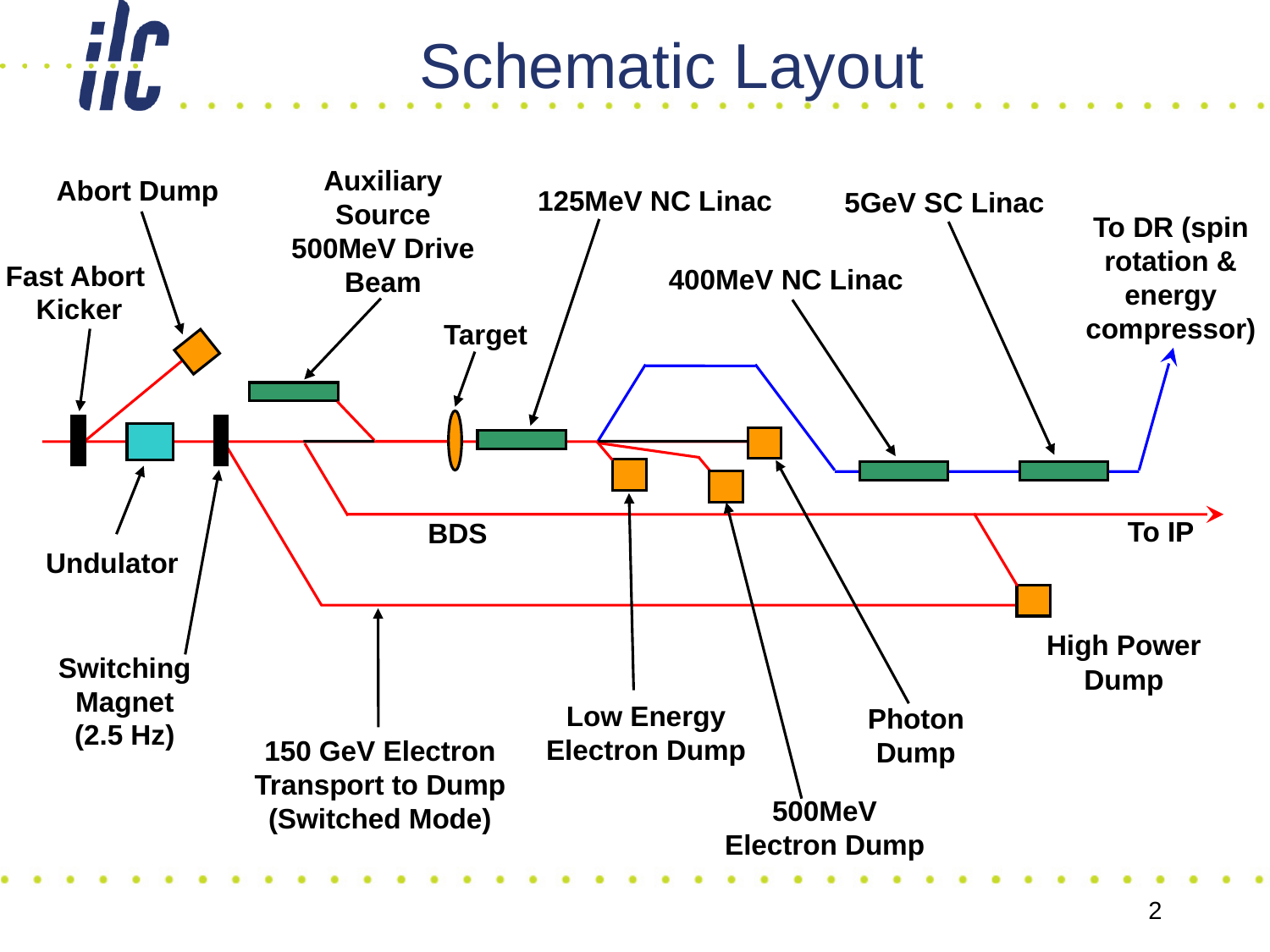

# Schematic Layout
Auxiliary
Source 500MeV Drive Beam
Abort Dump
125MeV NC Linac
5GeV SC Linac
To DR (spin rotation & energy compressor)

Fast Abort
 Kicker
400MeV NC Linac

Target

To IP
BDS

Undulator

High Power Dump
Switching Magnet (2.5 Hz)
Low Energy Electron Dump
Photon Dump
150 GeV Electron Transport to Dump (Switched Mode)
500MeV Electron Dump
2